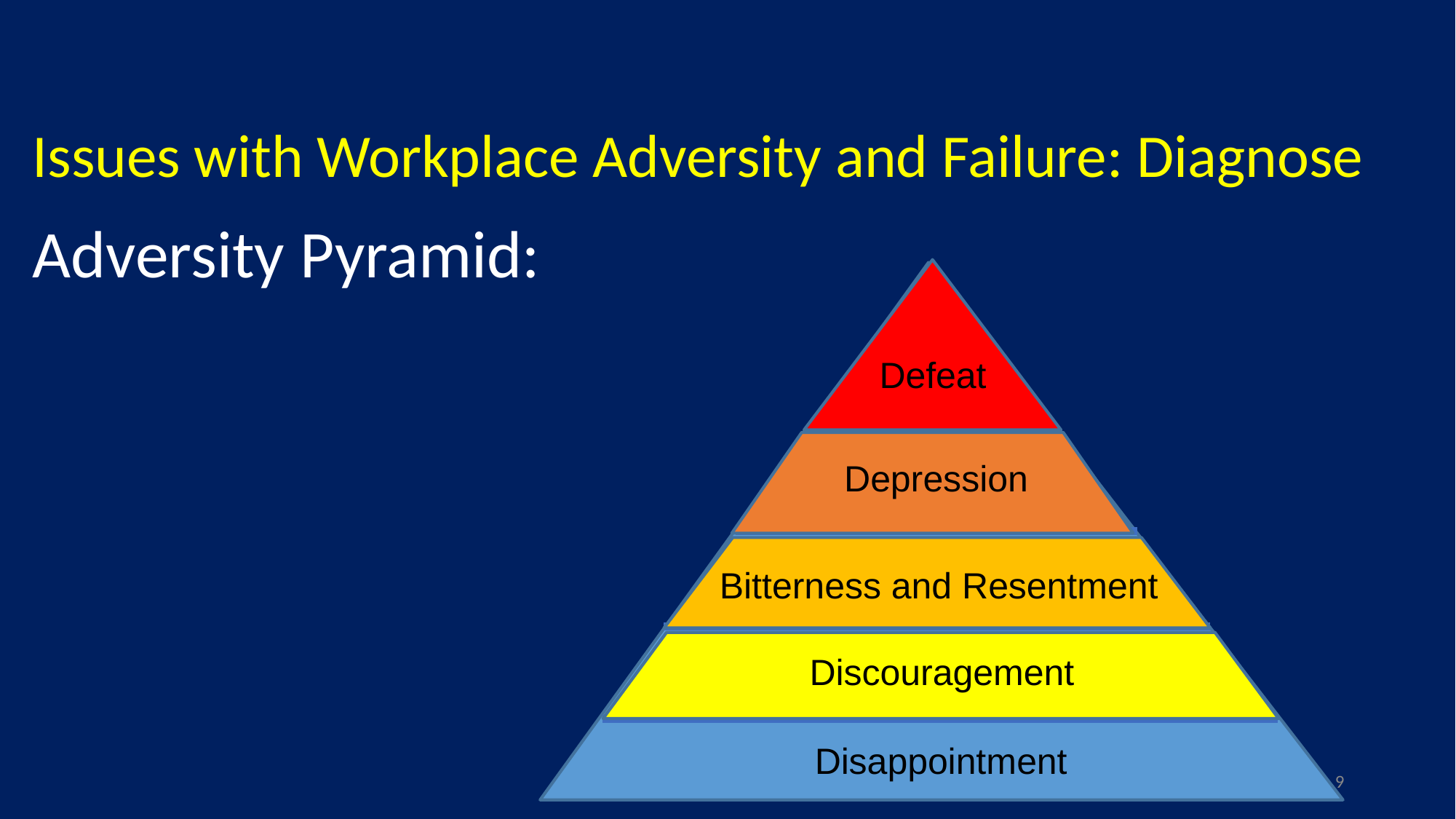

Issues with Workplace Adversity and Failure: Diagnose

Adversity Pyramid:

Defeat

Depression

Bitterness and Resentment

Discouragement
Disappointment
9